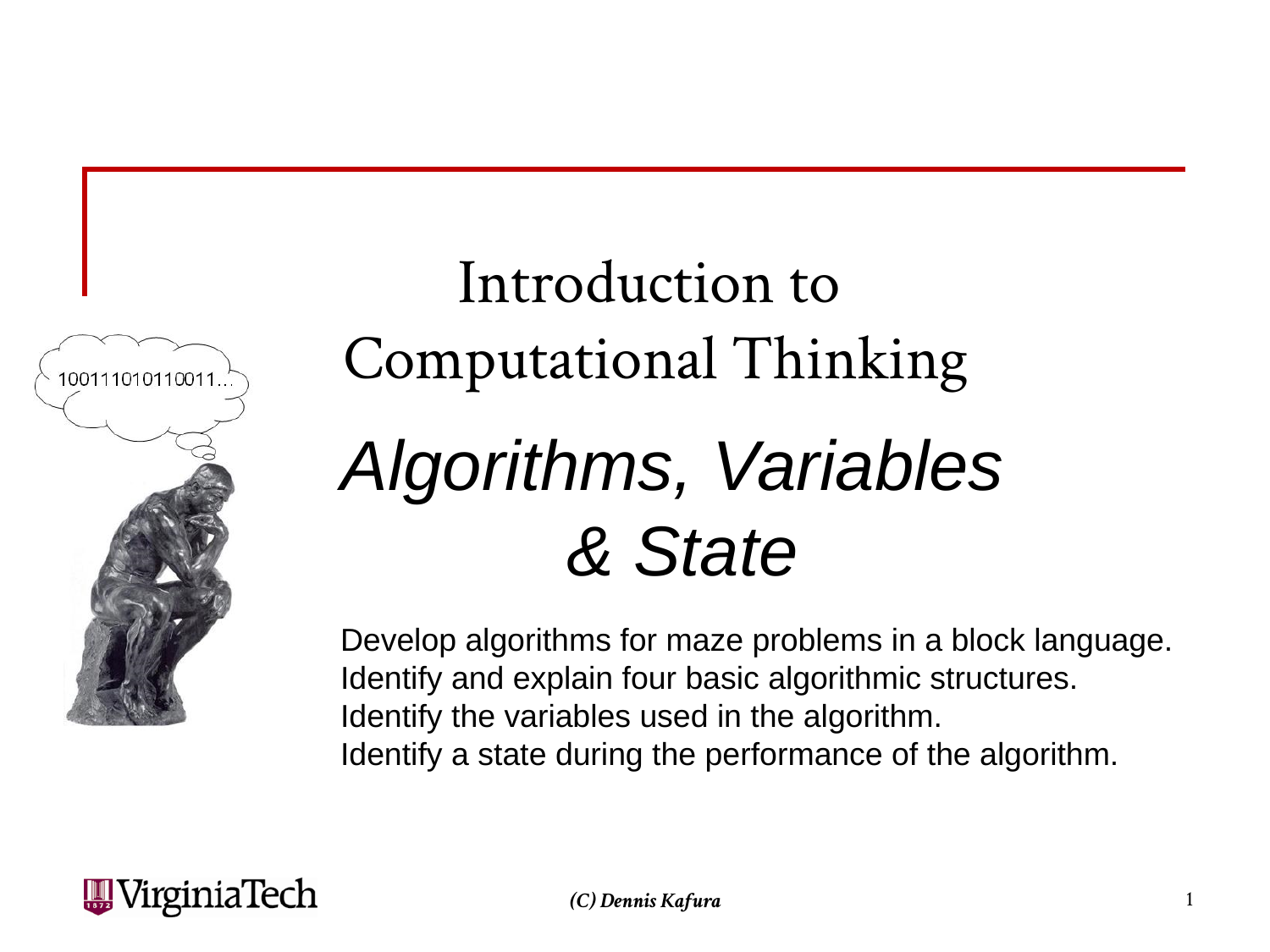

# Introduction to Computational Thinking
Algorithms, Variables
& State

Develop algorithms for maze problems in a block language.
Identify and explain four basic algorithmic structures.
Identify the variables used in the algorithm.
Identify a state during the performance of the algorithm.
1
(C) Dennis Kafura